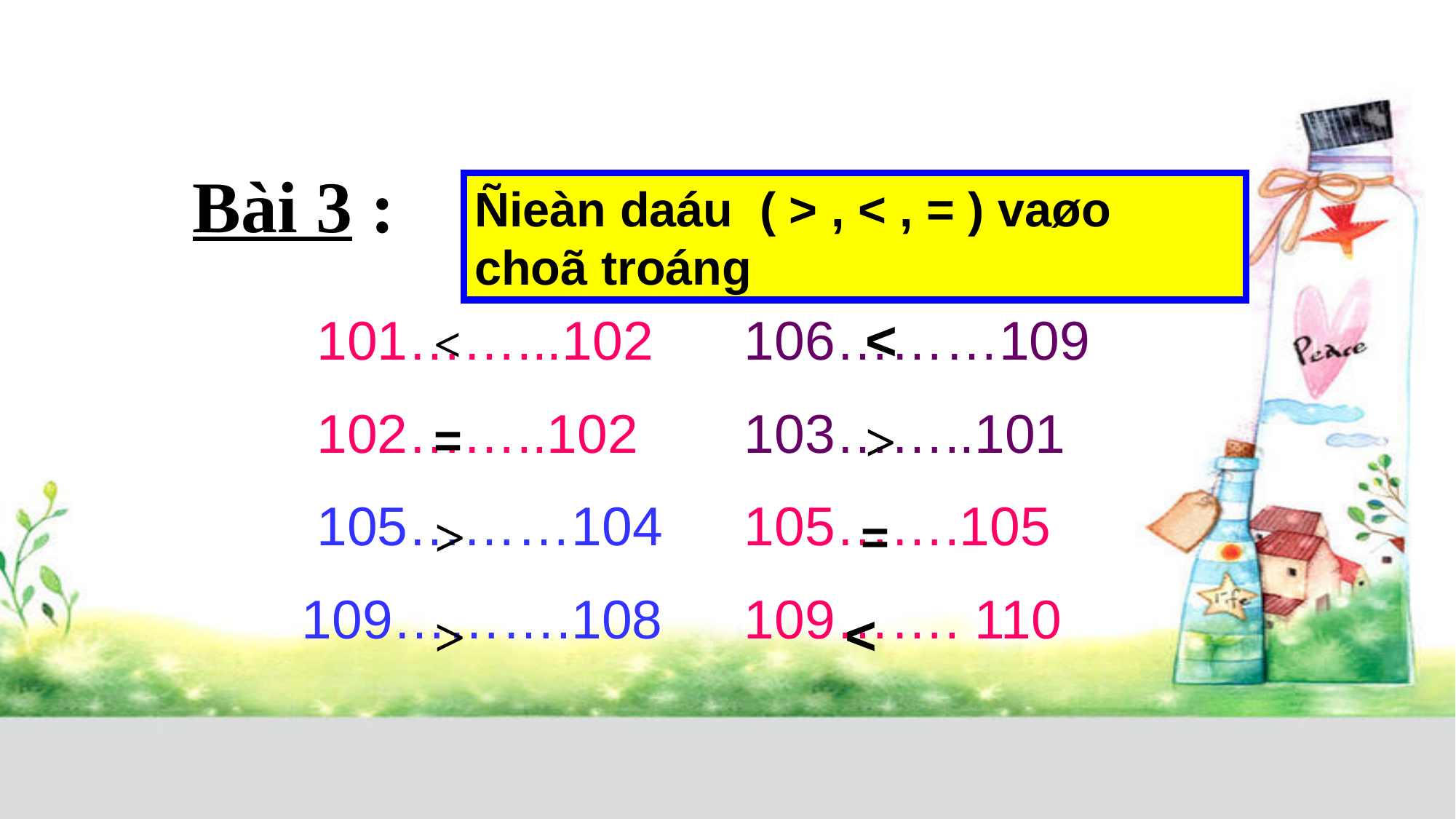

Bài 3 :
Ñieàn daáu  ( > , < , = ) vaøo choã troáng

 101……...102
 102……..102
 105………104
109……….108
 106………109
 103……..101
 105…….105
 109……. 110

<
<
>
=
>
=
<
>